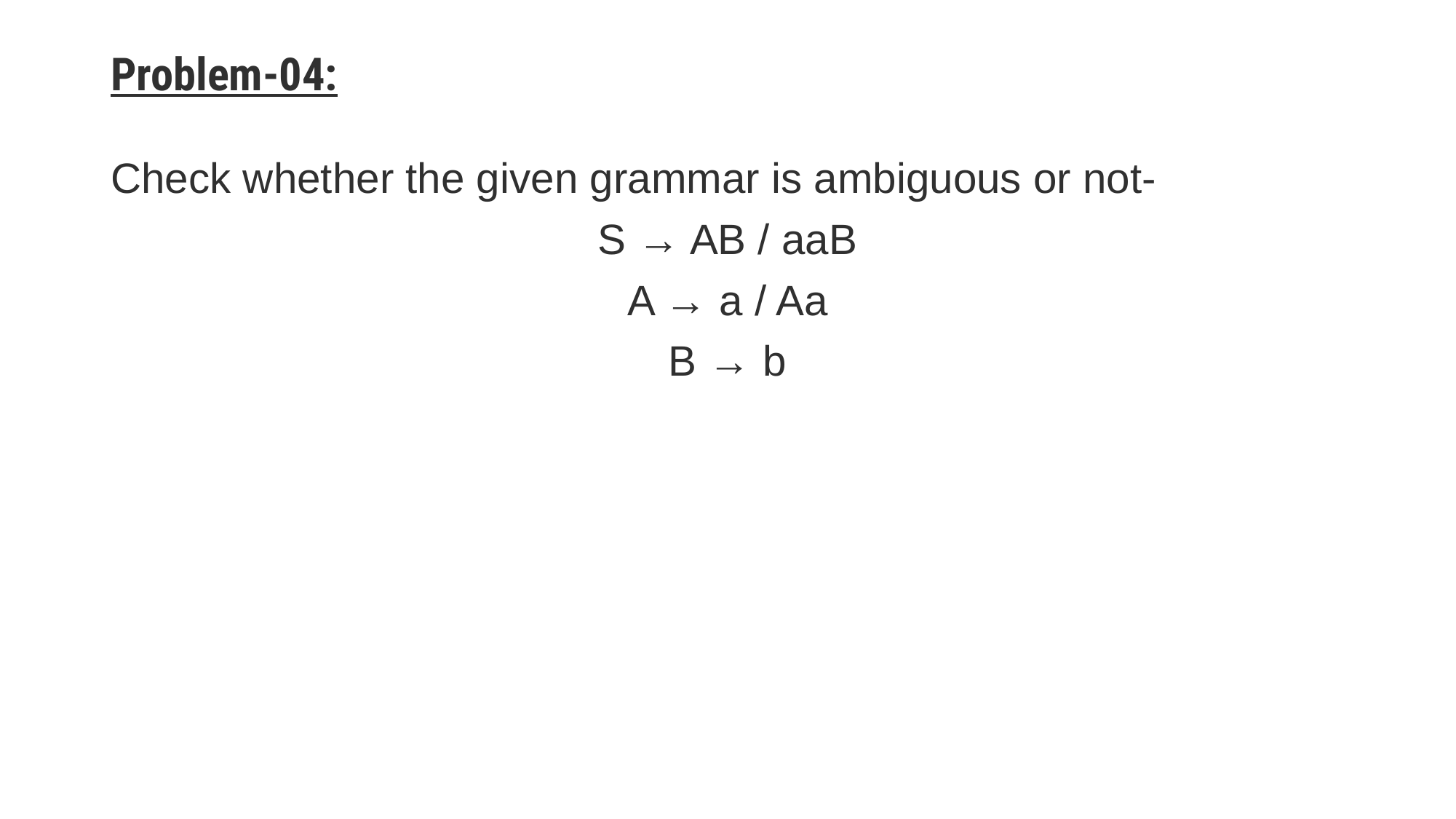

# Problem-04:
Check whether the given grammar is ambiguous or not-
S → AB / aaB
A → a / Aa
B → b